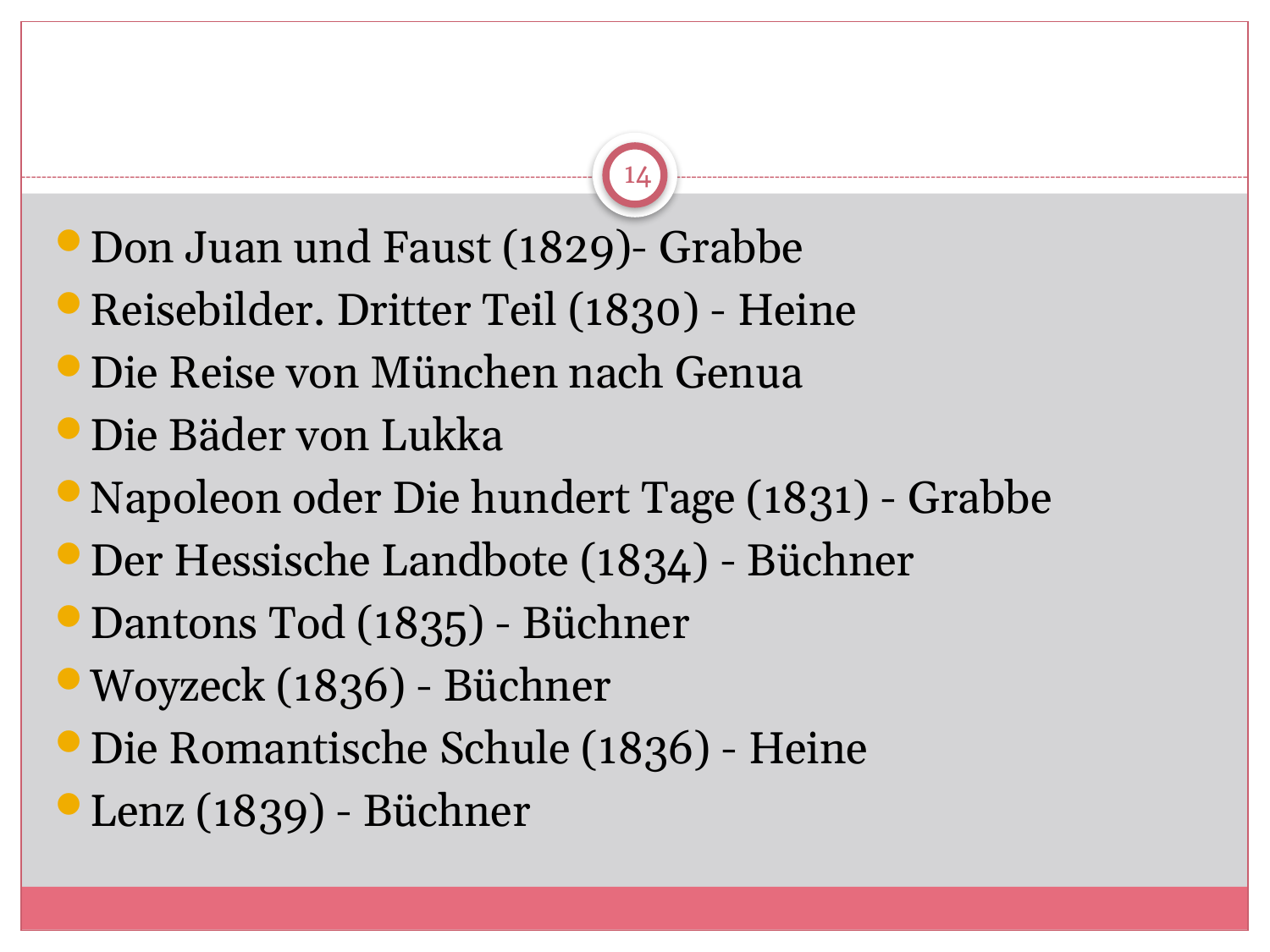

#
14
Don Juan und Faust (1829)- Grabbe
Reisebilder. Dritter Teil (1830) - Heine
Die Reise von München nach Genua
Die Bäder von Lukka
Napoleon oder Die hundert Tage (1831) - Grabbe
Der Hessische Landbote (1834) - Büchner
Dantons Tod (1835) - Büchner
Woyzeck (1836) - Büchner
Die Romantische Schule (1836) - Heine
Lenz (1839) - Büchner